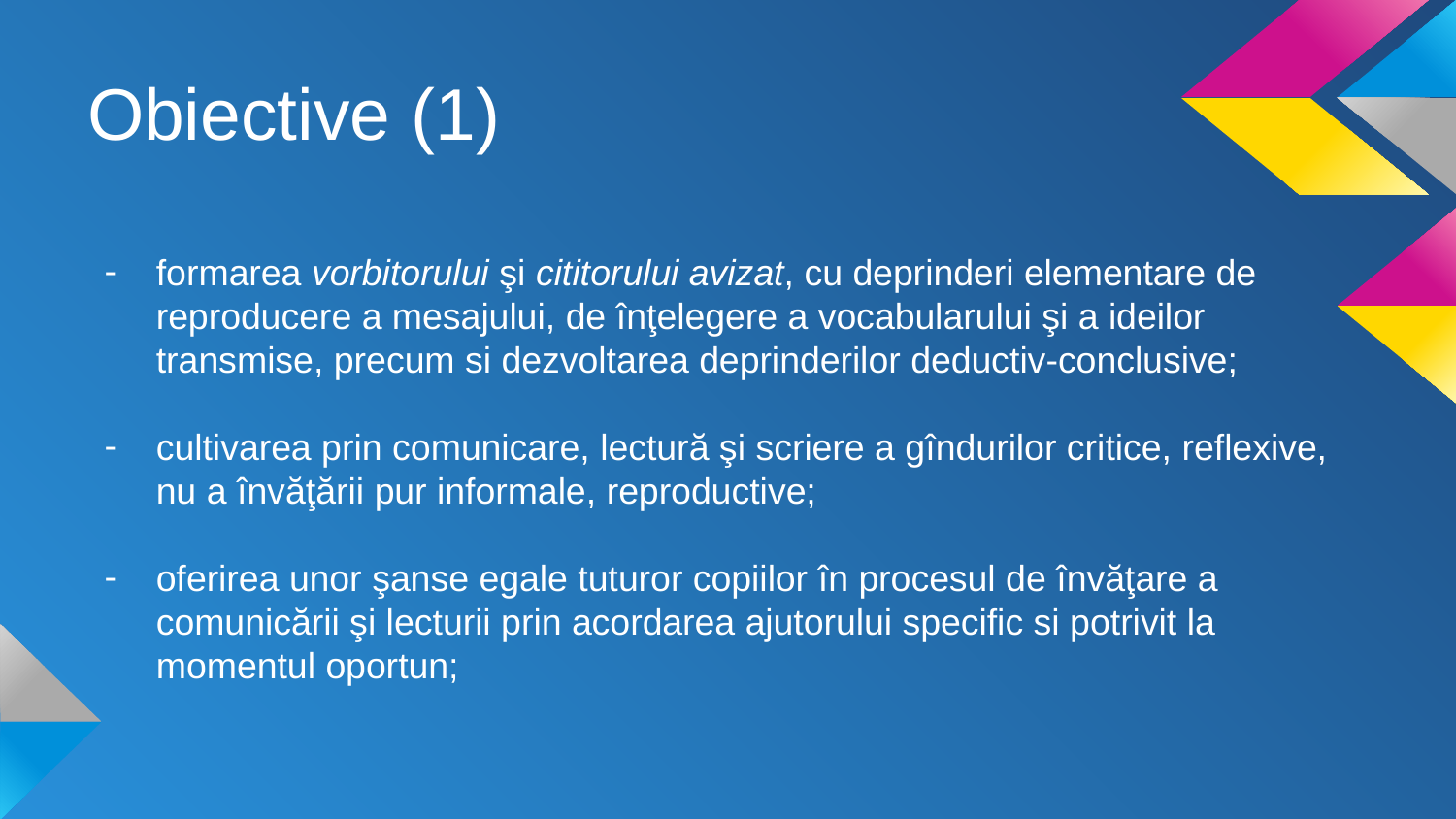

# Obiective (1)

formarea vorbitorului şi cititorului avizat, cu deprinderi elementare de reproducere a mesajului, de înţelegere a vocabularului şi a ideilor transmise, precum si dezvoltarea deprinderilor deductiv-conclusive;

cultivarea prin comunicare, lectură şi scriere a gîndurilor critice, reflexive, nu a învăţării pur informale, reproductive;

oferirea unor şanse egale tuturor copiilor în procesul de învăţare a comunicării şi lecturii prin acordarea ajutorului specific si potrivit la momentul oportun;